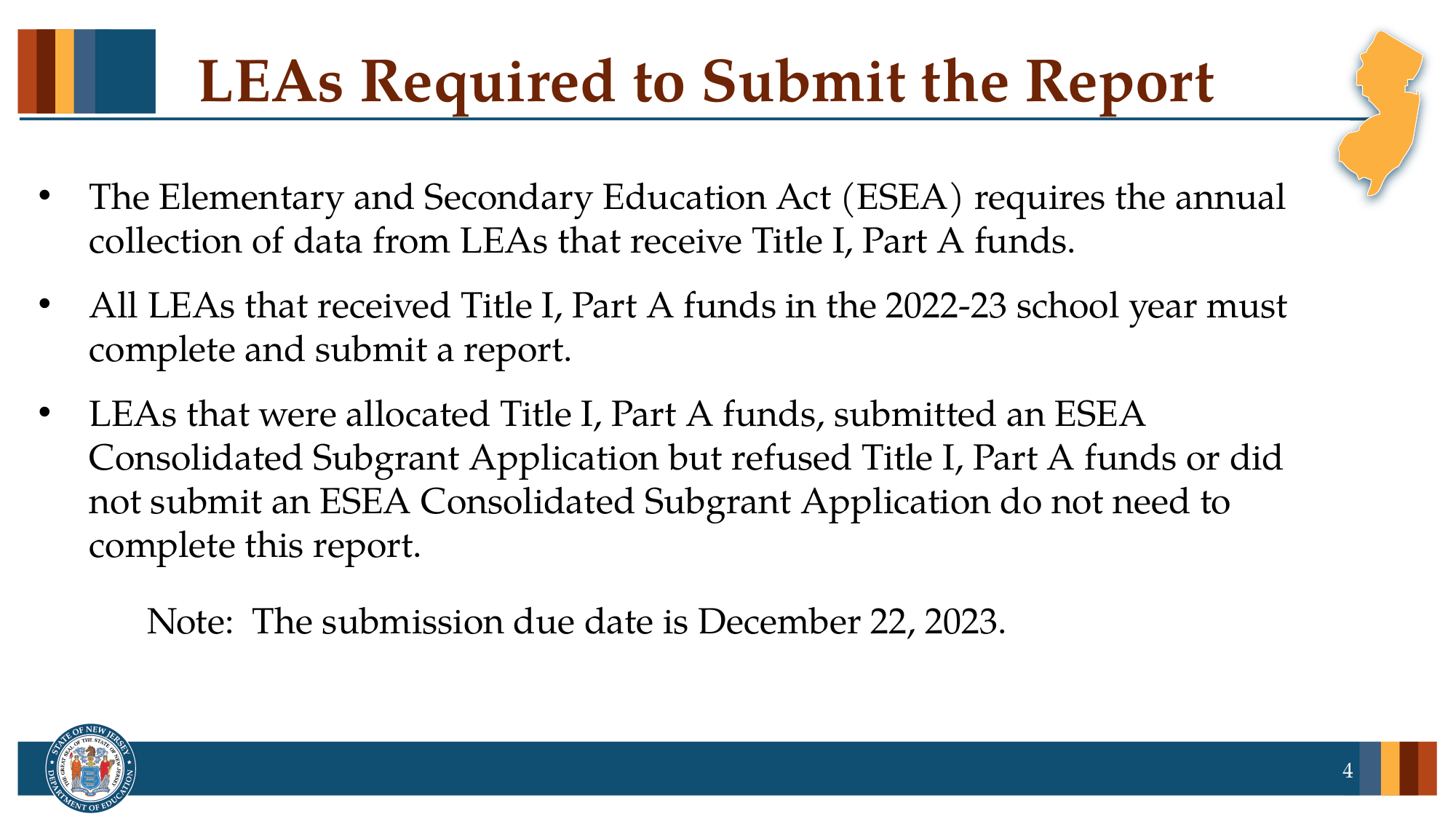

# LEAs Required to Submit the Report
The Elementary and Secondary Education Act (ESEA) requires the annual collection of data from LEAs that receive Title I, Part A funds.
All LEAs that received Title I, Part A funds in the 2022-23 school year must complete and submit a report.
LEAs that were allocated Title I, Part A funds, submitted an ESEA Consolidated Subgrant Application but refused Title I, Part A funds or did not submit an ESEA Consolidated Subgrant Application do not need to complete this report.
	Note:  The submission due date is December 22, 2023.
4